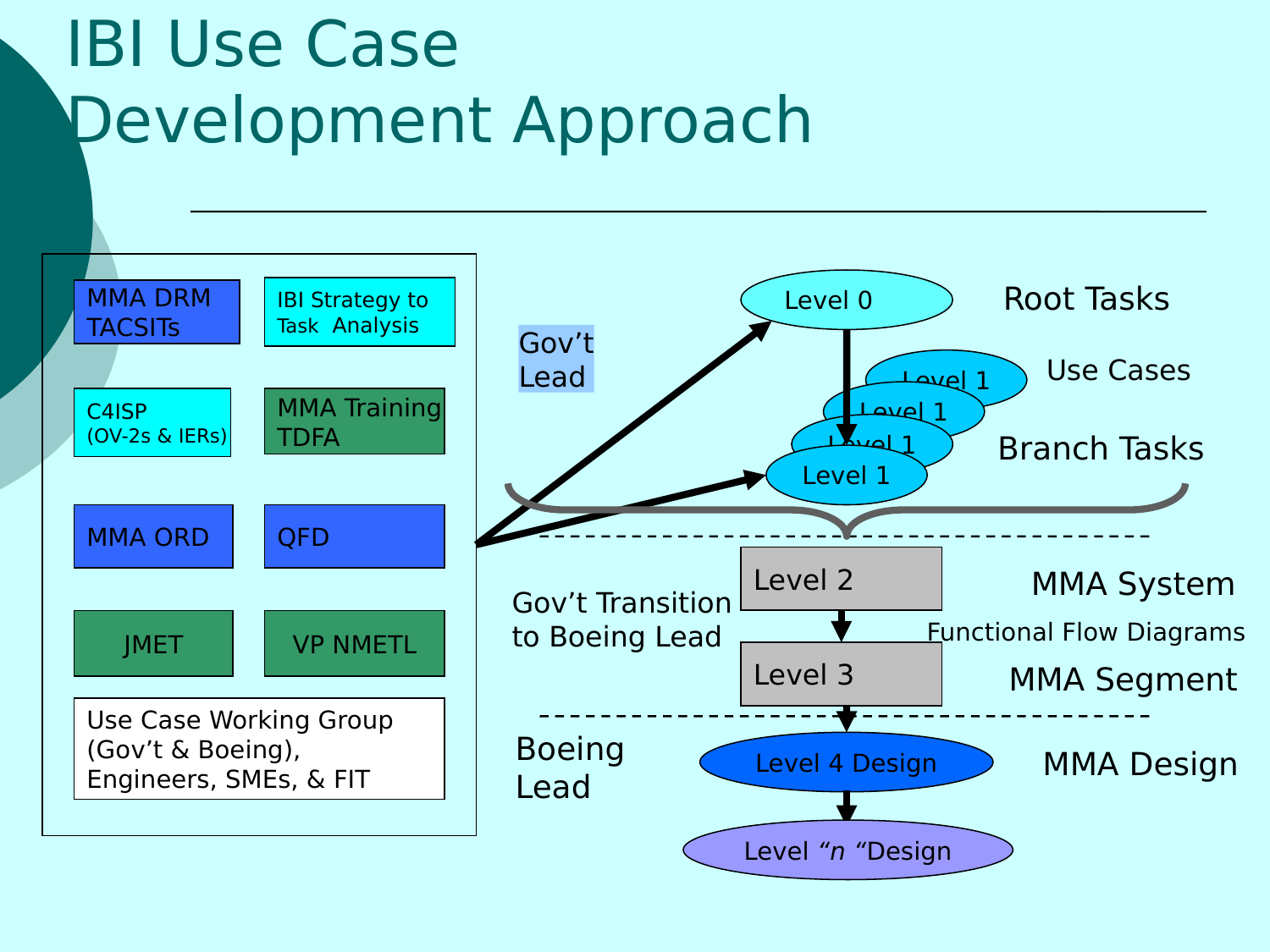

IBI Use Case
Development Approach

Level 0
 Root Tasks
IBI Strategy to Task  Analysis
MMA DRM TACSITs
Gov’t
Lead
Use Cases
Level 1
Level 1
C4ISP
(OV-2s & IERs)
MMA Training
TDFA
Level 1
Branch Tasks
Level 1
MMA ORD
QFD

Level 2
MMA System
Gov’t Transition
to Boeing Lead
JMET
VP NMETL
Functional Flow Diagrams
Level 3
MMA Segment
Use Case Working Group (Gov’t & Boeing), Engineers, SMEs, & FIT

Boeing
Lead
Level 4 Design
MMA Design
Level “n “Design